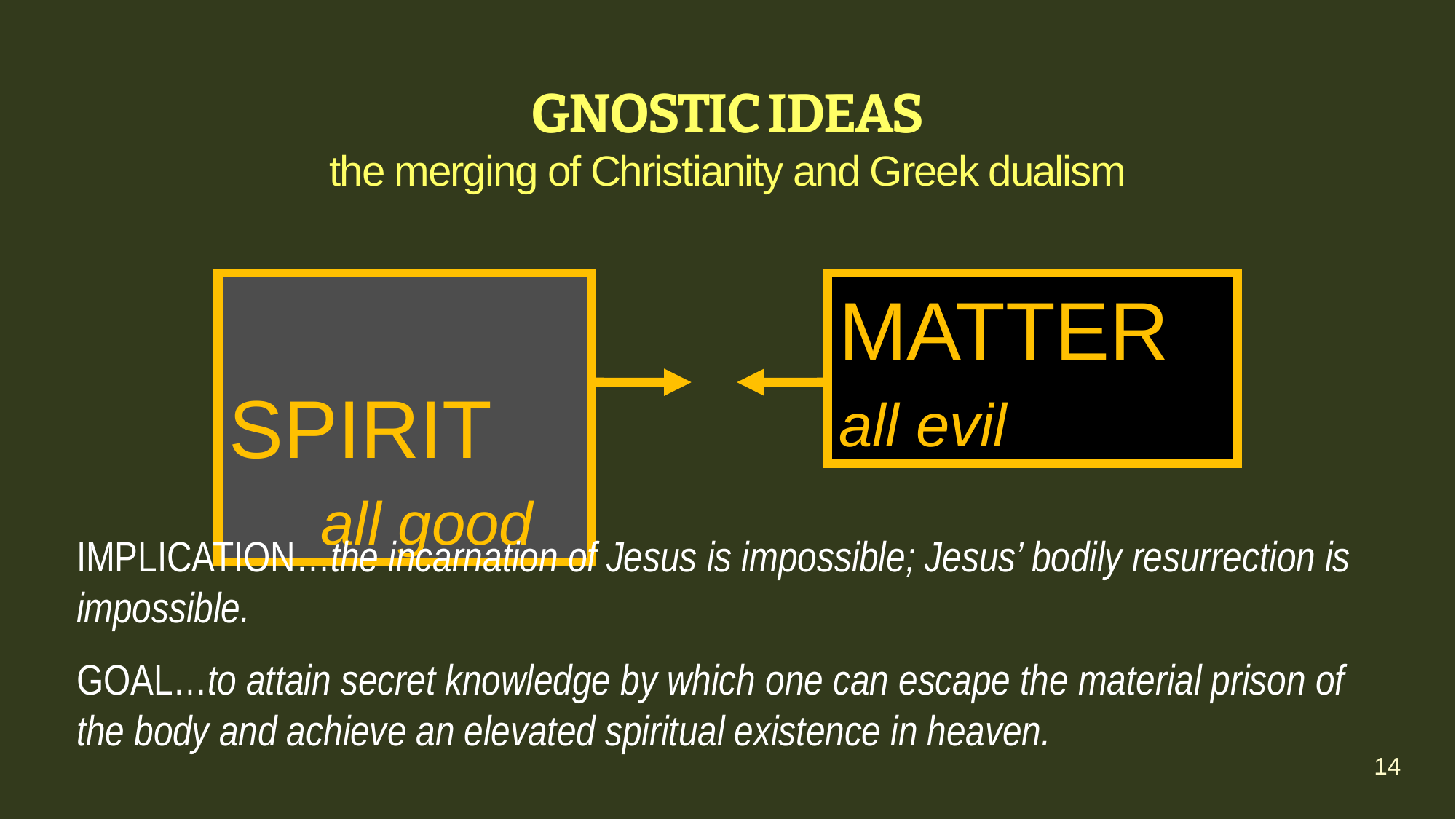

# GNOSTIC IDEAS the merging of Christianity and Greek dualism

    SPIRIT
         all good
MATTER
all evil

IMPLICATION…the incarnation of Jesus is impossible; Jesus’ bodily resurrection is impossible.
GOAL…to attain secret knowledge by which one can escape the material prison of the body and achieve an elevated spiritual existence in heaven.
14